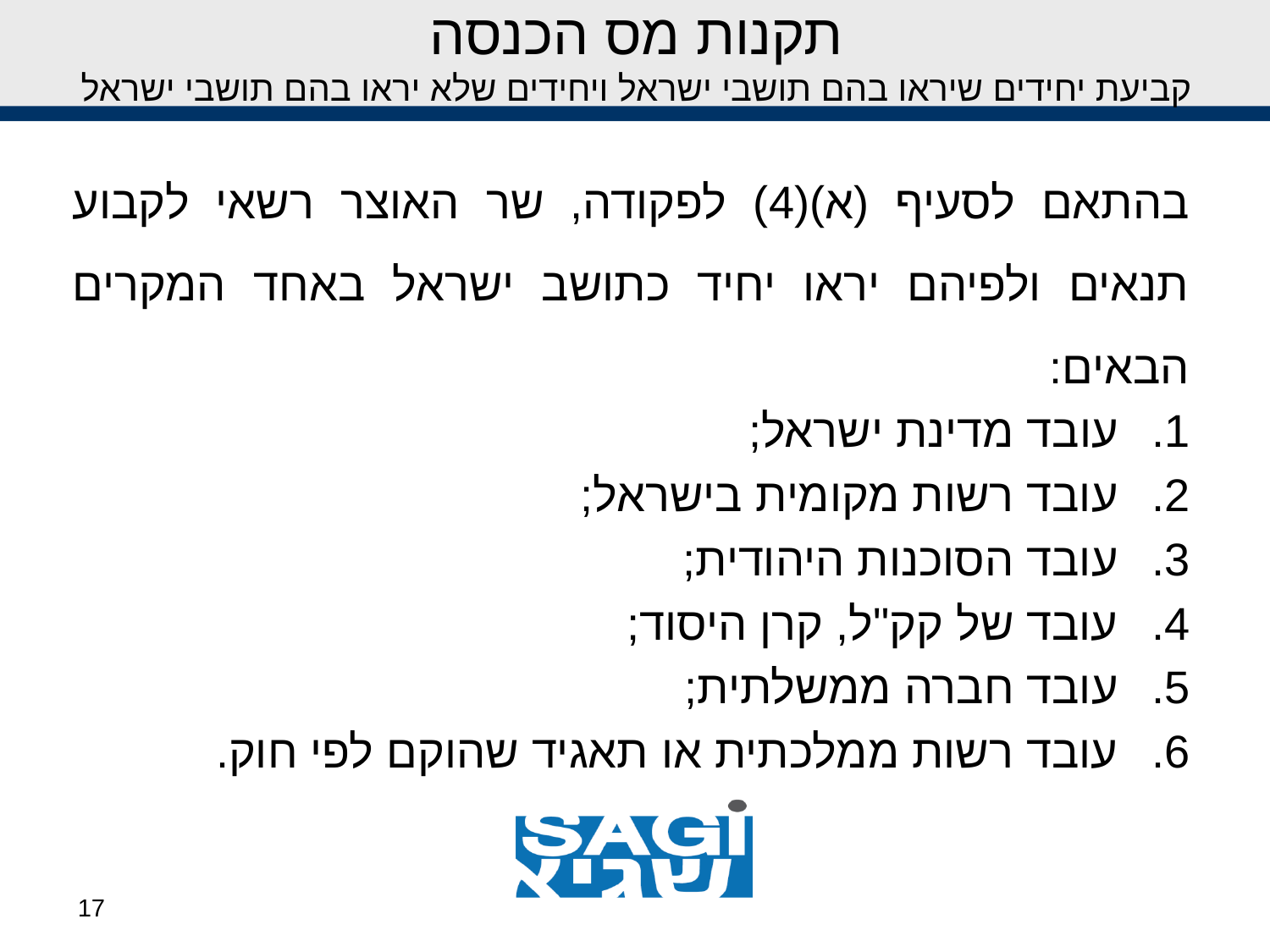

# תקנות מס הכנסה קביעת יחידים שיראו בהם תושבי ישראל ויחידים שלא יראו בהם תושבי ישראל
בהתאם לסעיף (א)(4) לפקודה, שר האוצר רשאי לקבוע תנאים ולפיהם יראו יחיד כתושב ישראל באחד המקרים הבאים:
עובד מדינת ישראל;
עובד רשות מקומית בישראל;
עובד הסוכנות היהודית;
עובד של קק"ל, קרן היסוד;
עובד חברה ממשלתית;
עובד רשות ממלכתית או תאגיד שהוקם לפי חוק.

17